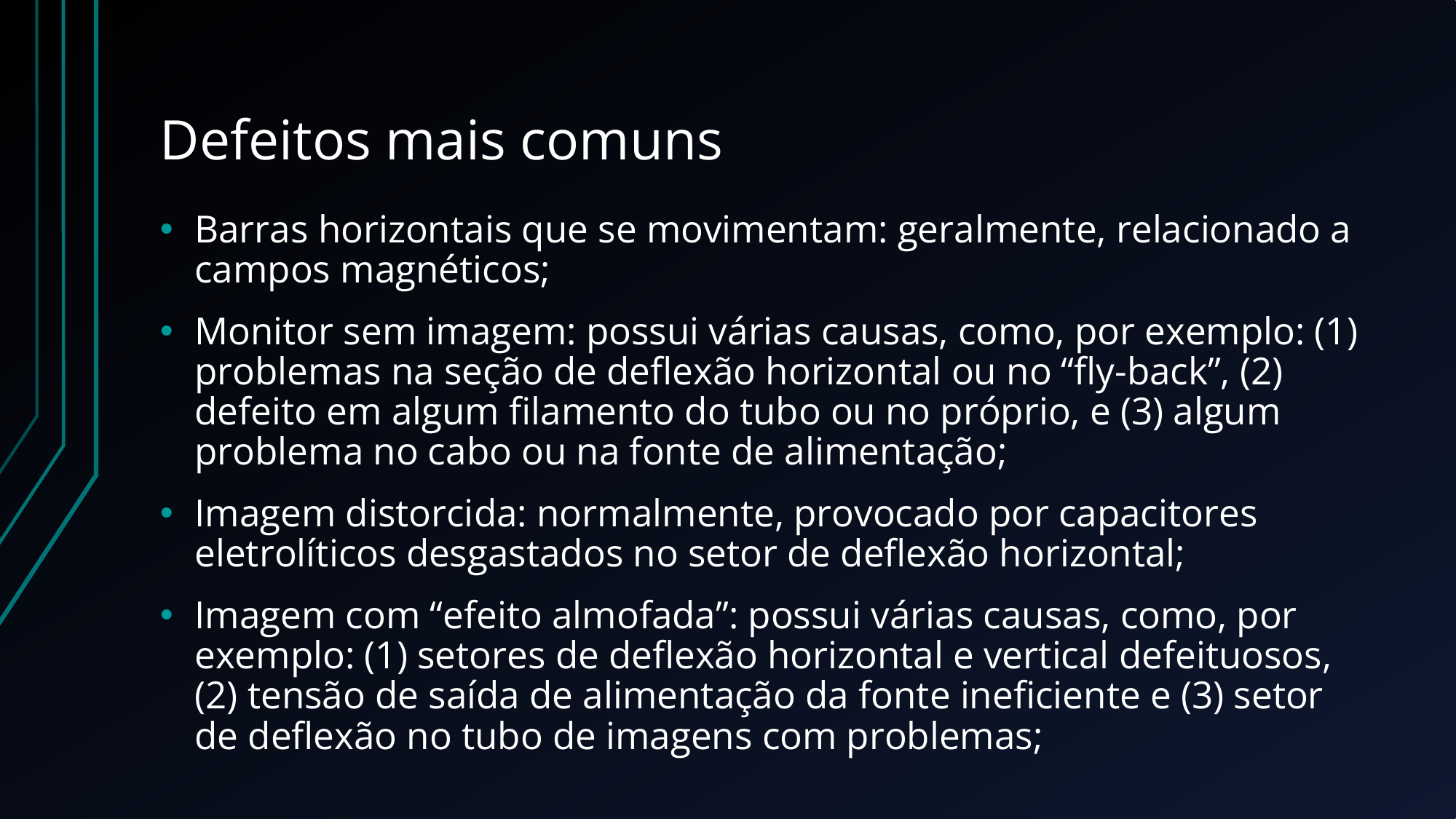

# Defeitos mais comuns
Barras horizontais que se movimentam: geralmente, relacionado a campos magnéticos;
Monitor sem imagem: possui várias causas, como, por exemplo: (1) problemas na seção de deflexão horizontal ou no “fly-back”, (2) defeito em algum filamento do tubo ou no próprio, e (3) algum problema no cabo ou na fonte de alimentação;
Imagem distorcida: normalmente, provocado por capacitores eletrolíticos desgastados no setor de deflexão horizontal;
Imagem com “efeito almofada”: possui várias causas, como, por exemplo: (1) setores de deflexão horizontal e vertical defeituosos, (2) tensão de saída de alimentação da fonte ineficiente e (3) setor de deflexão no tubo de imagens com problemas;